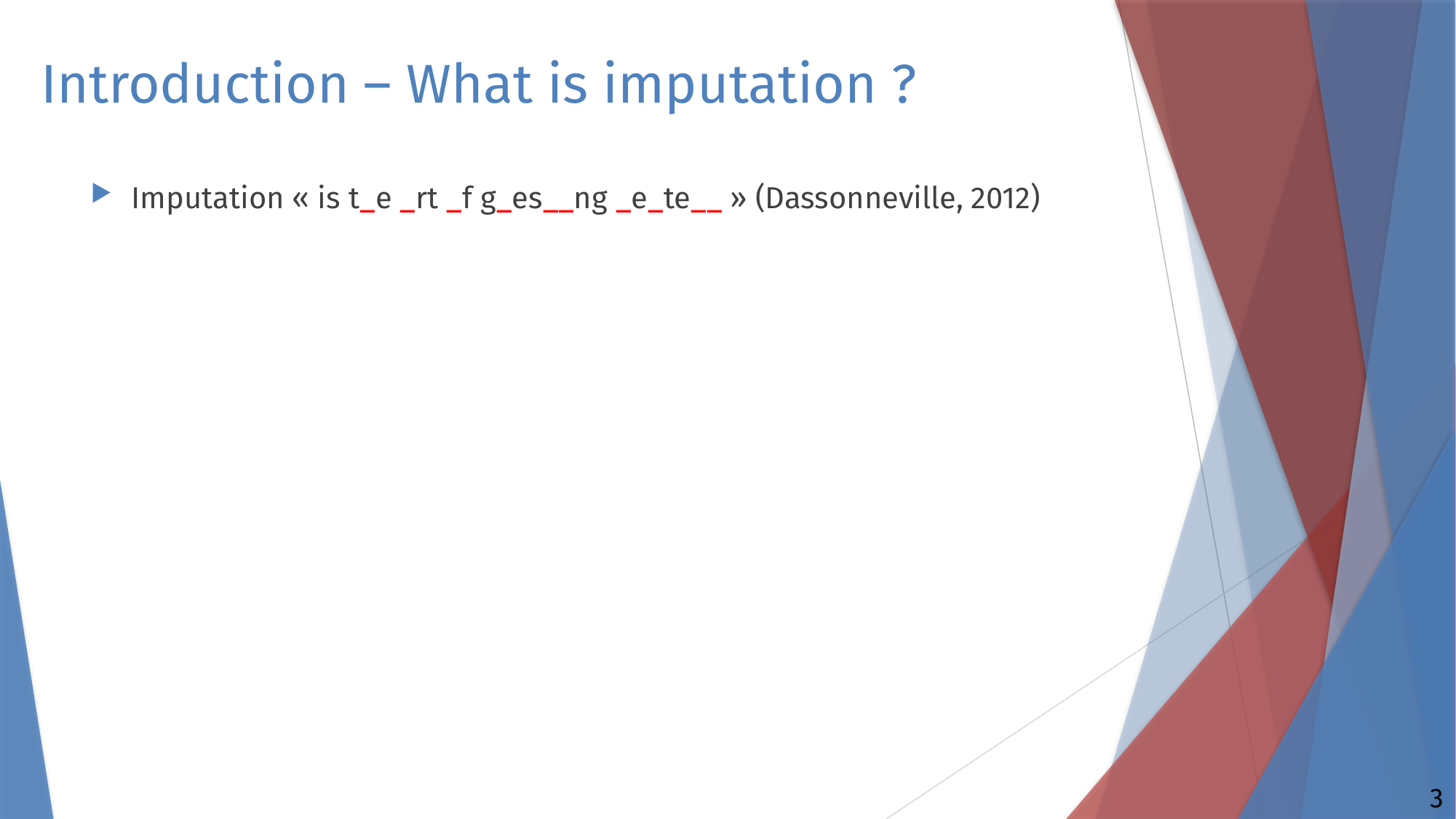

# Introduction – What is imputation ?
Imputation « is t_e _rt _f g_es__ng _e_te__ » (Dassonneville, 2012)

3